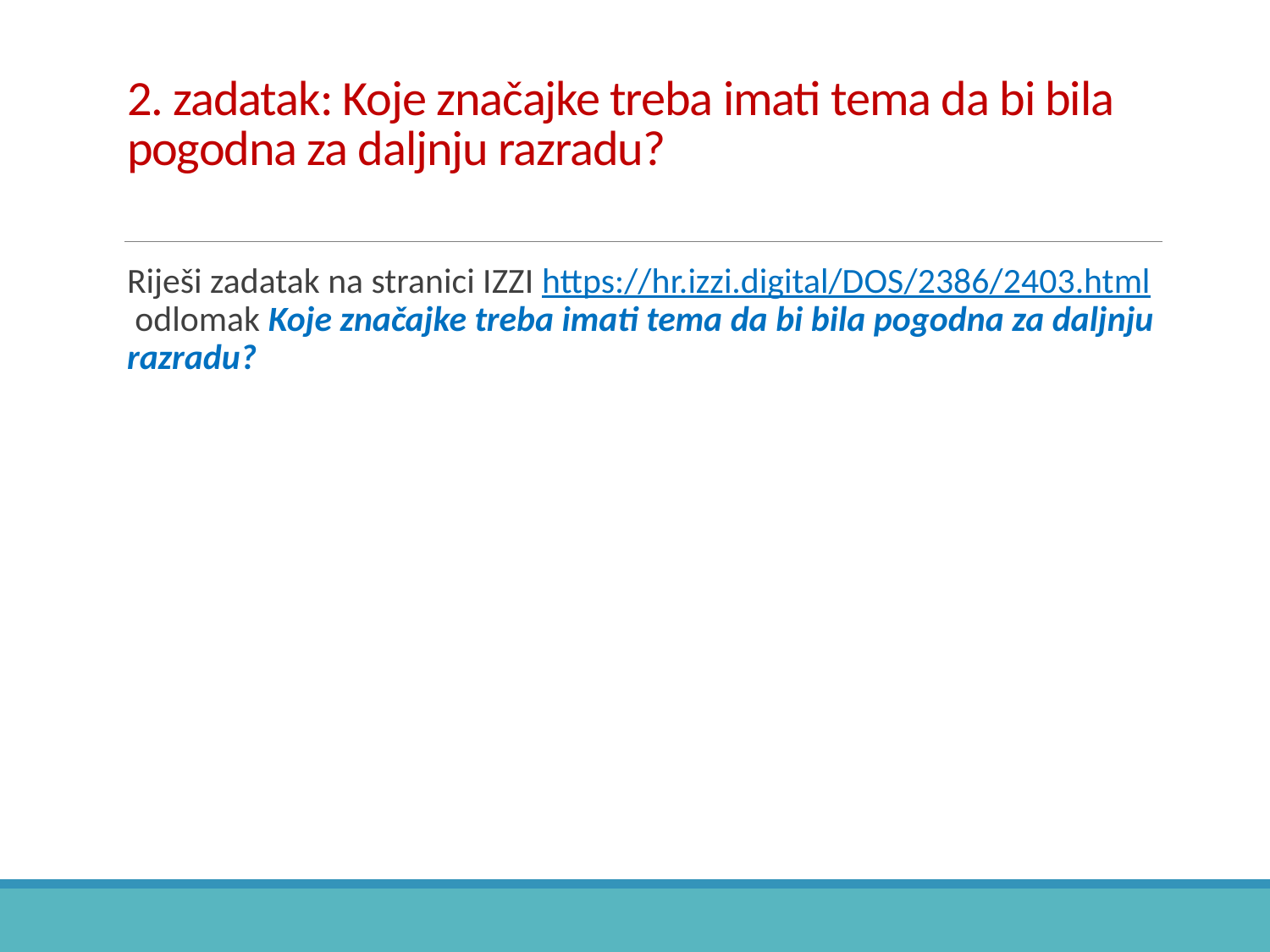

# 2. zadatak: Koje značajke treba imati tema da bi bila pogodna za daljnju razradu?
Riješi zadatak na stranici IZZI https://hr.izzi.digital/DOS/2386/2403.html   odlomak Koje značajke treba imati tema da bi bila pogodna za daljnju razradu?